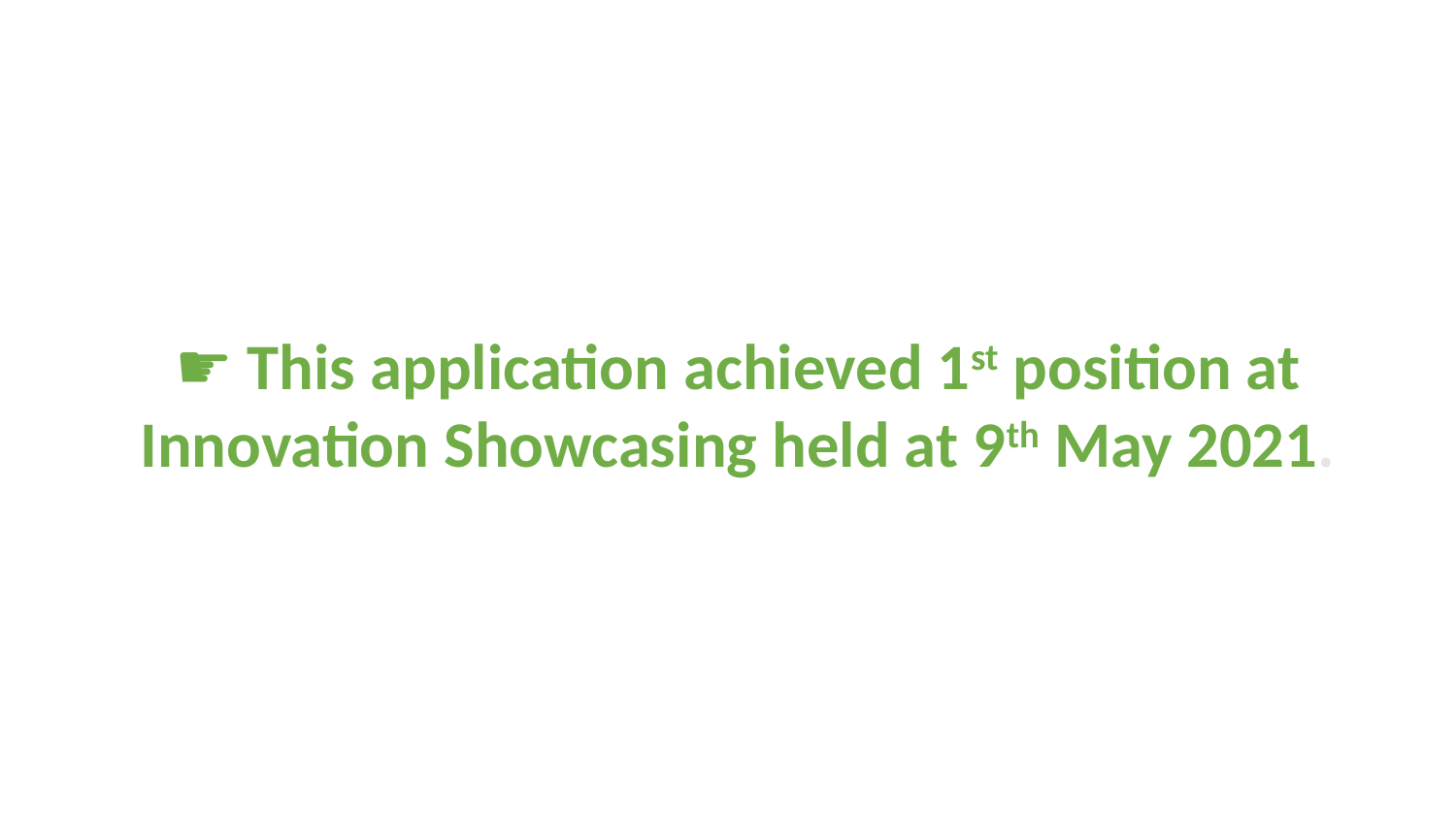

☛ This application achieved 1st position at Innovation Showcasing held at 9th May 2021.